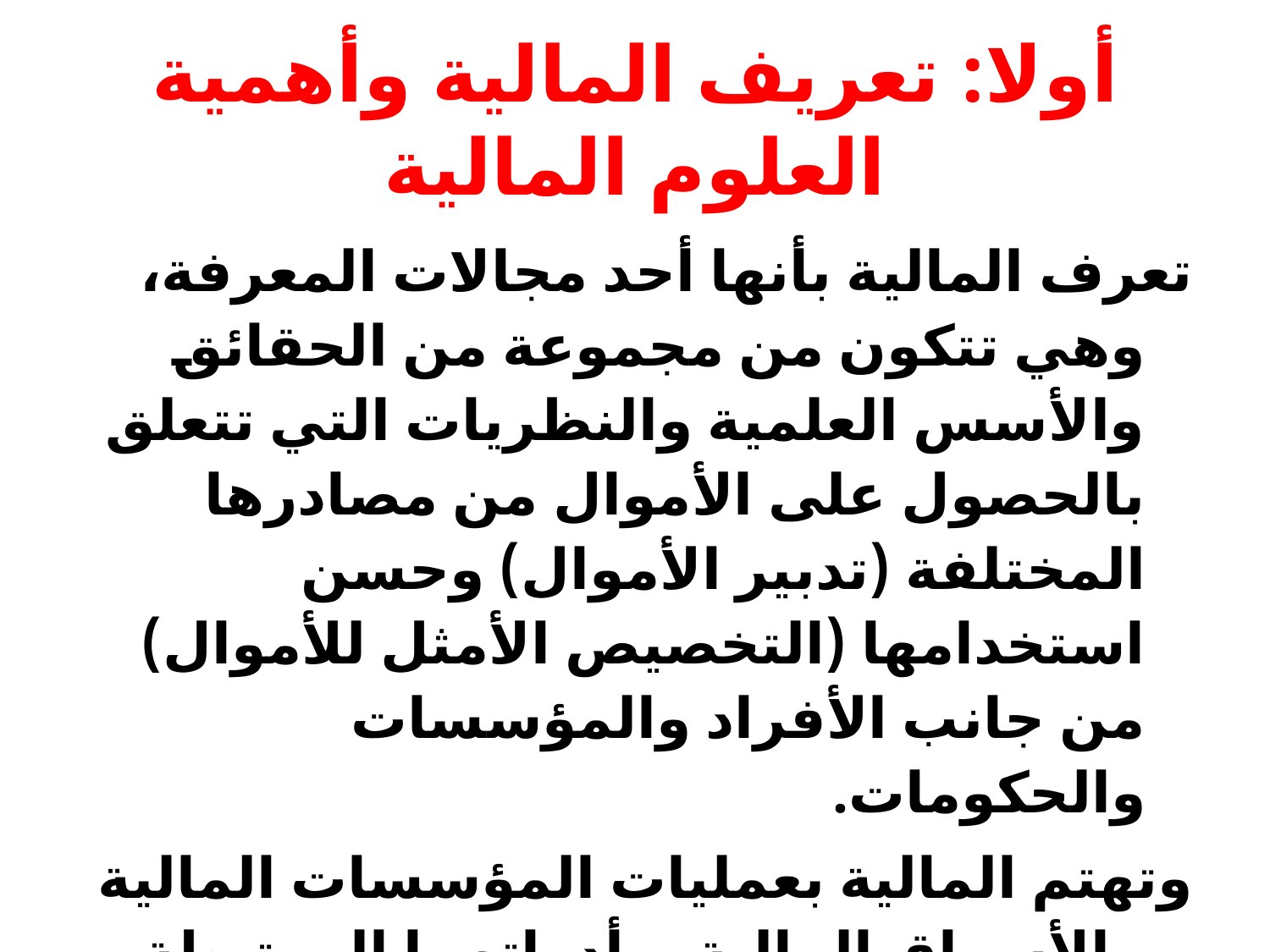

# أولا: تعريف المالية وأهمية العلوم المالية
تعرف المالية بأنها أحد مجالات المعرفة، وهي تتكون من مجموعة من الحقائق والأسس العلمية والنظريات التي تتعلق بالحصول على الأموال من مصادرها المختلفة (تدبير الأموال) وحسن استخدامها (التخصيص الأمثل للأموال) من جانب الأفراد والمؤسسات والحكومات.
وتهتم المالية بعمليات المؤسسات المالية والأسواق المالية، وأدواتهما المرتبطة بنقل الأموال بين مختلف الأعوان الاقتصاديون (الأفراد ورجال الأعمال والحكومات). وبمكن تصور أن لكل عون مالية مستقلة بذاتها.